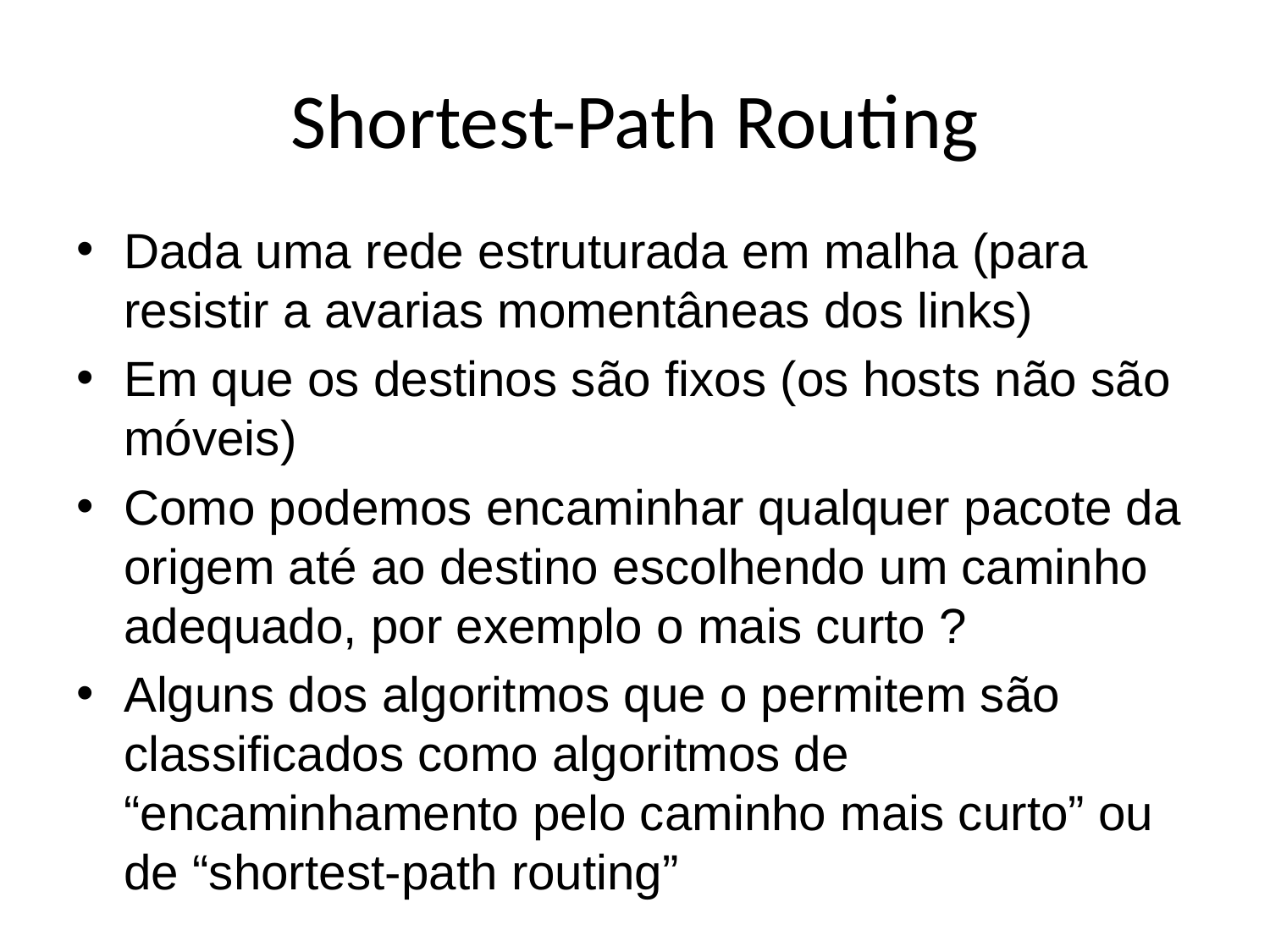

# Shortest-Path Routing
Dada uma rede estruturada em malha (para resistir a avarias momentâneas dos links)
Em que os destinos são fixos (os hosts não são móveis)
Como podemos encaminhar qualquer pacote da origem até ao destino escolhendo um caminho adequado, por exemplo o mais curto ?
Alguns dos algoritmos que o permitem são classificados como algoritmos de “encaminhamento pelo caminho mais curto” ou de “shortest-path routing”